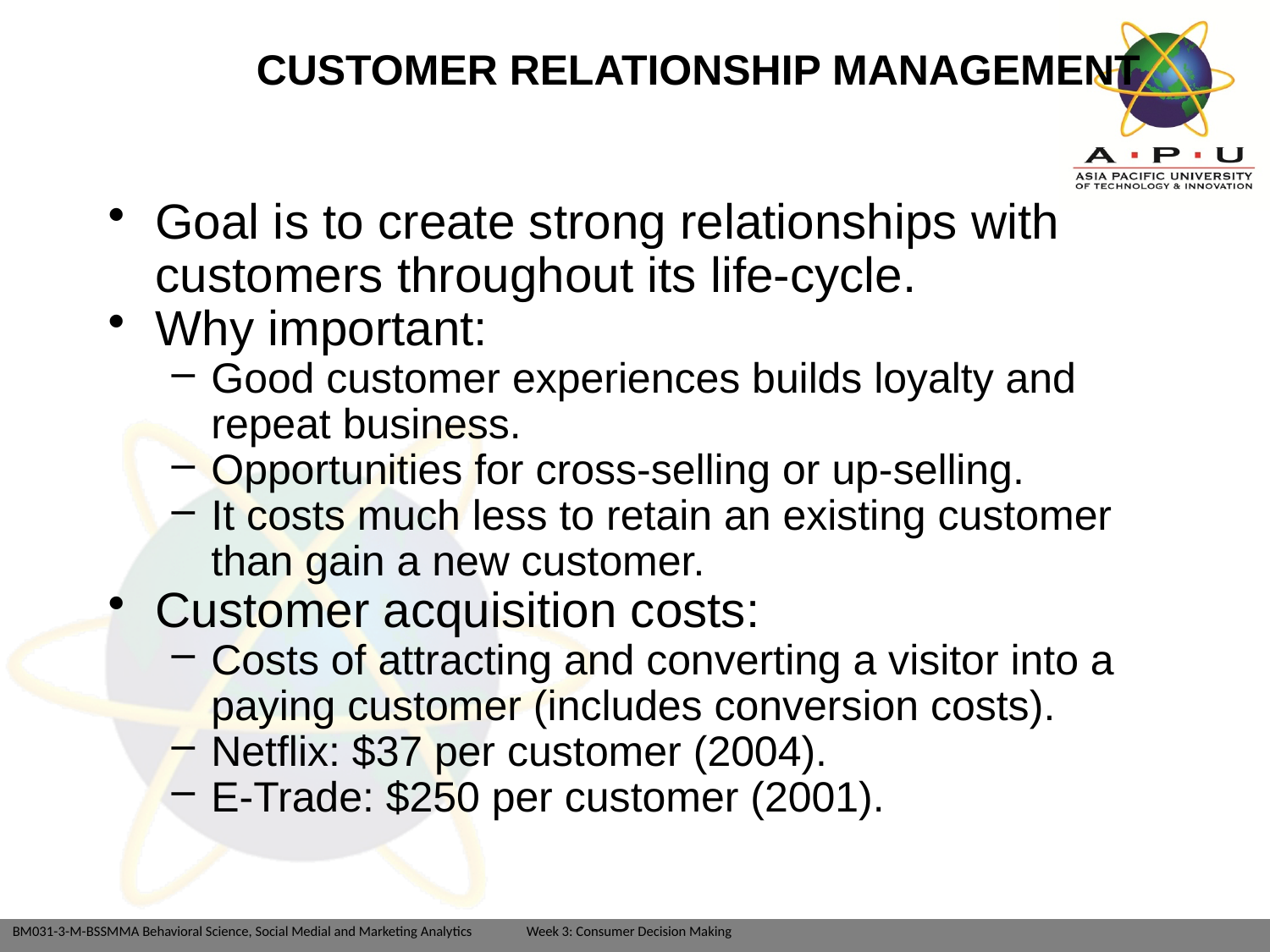

# CUSTOMER RELATIONSHIP MANAGEMENT
Goal is to create strong relationships with customers throughout its life-cycle.
Why important:
Good customer experiences builds loyalty and repeat business.
Opportunities for cross-selling or up-selling.
It costs much less to retain an existing customer than gain a new customer.
Customer acquisition costs:
Costs of attracting and converting a visitor into a paying customer (includes conversion costs).
Netflix: $37 per customer (2004).
E-Trade: $250 per customer (2001).